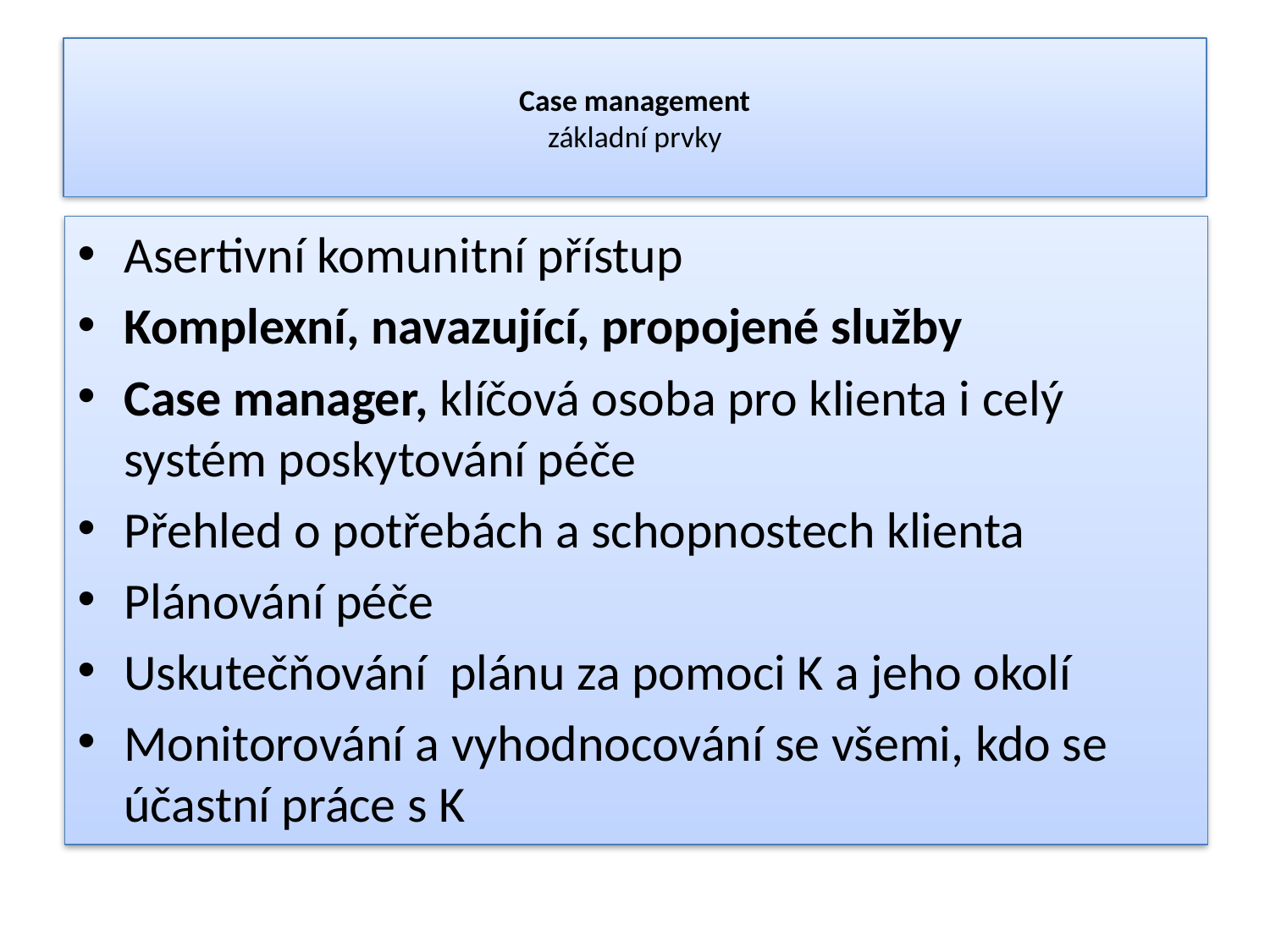

# Case management základní prvky
Asertivní komunitní přístup
Komplexní, navazující, propojené služby
Case manager, klíčová osoba pro klienta i celý systém poskytování péče
Přehled o potřebách a schopnostech klienta
Plánování péče
Uskutečňování  plánu za pomoci K a jeho okolí
Monitorování a vyhodnocování se všemi, kdo se účastní práce s K